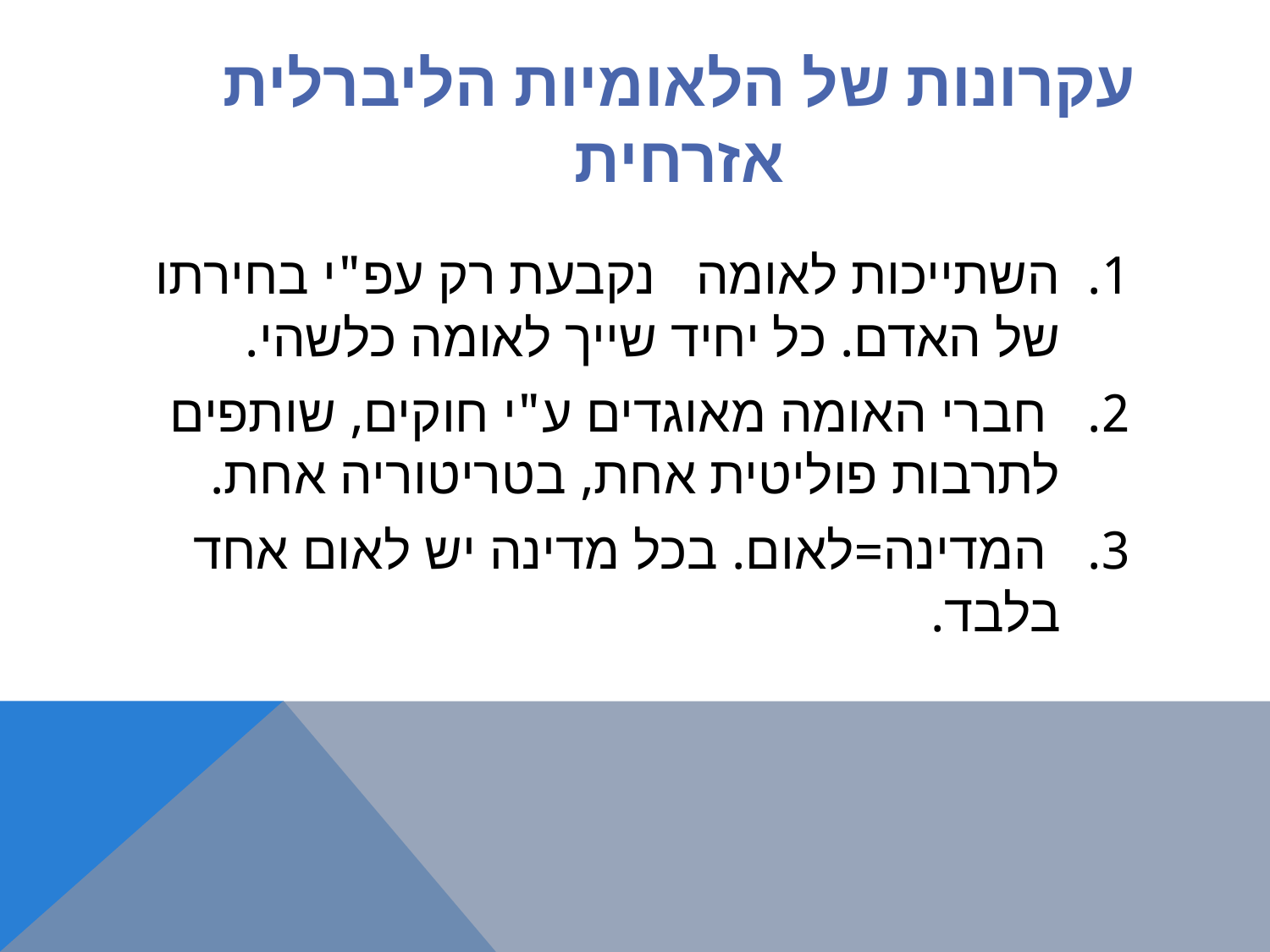

# עקרונות של הלאומיות הליברלית אזרחית
השתייכות לאומה   נקבעת רק עפ"י בחירתו של האדם. כל יחיד שייך לאומה כלשהי.
 חברי האומה מאוגדים ע"י חוקים, שותפים לתרבות פוליטית אחת, בטריטוריה אחת.
 המדינה=לאום. בכל מדינה יש לאום אחד בלבד.